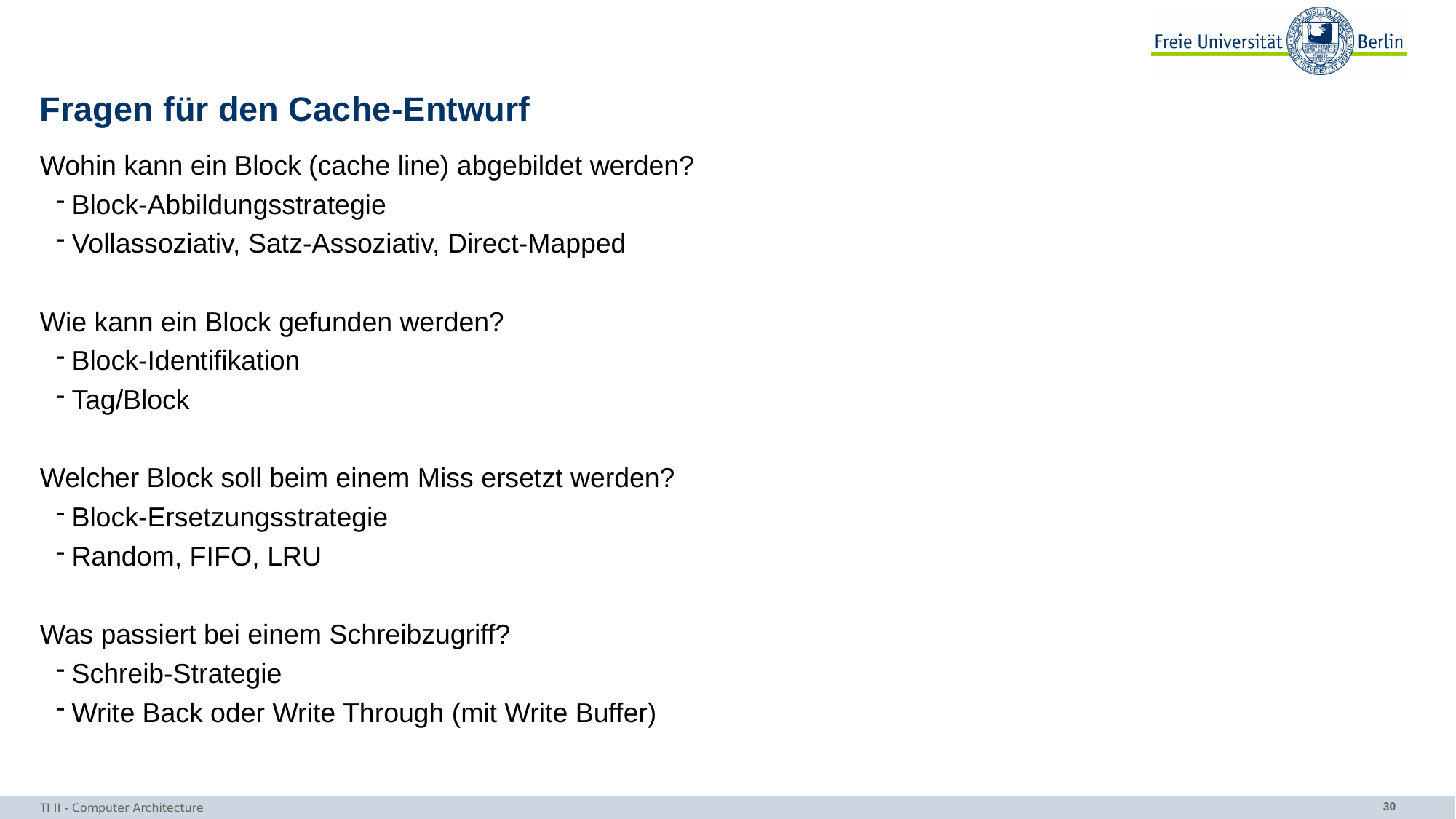

# Fragen für den Cache-Entwurf
Wohin kann ein Block (cache line) abgebildet werden?
Block-Abbildungsstrategie
Vollassoziativ, Satz-Assoziativ, Direct-Mapped

Wie kann ein Block gefunden werden?
Block-Identifikation
Tag/Block

Welcher Block soll beim einem Miss ersetzt werden?
Block-Ersetzungsstrategie
Random, FIFO, LRU

Was passiert bei einem Schreibzugriff?
Schreib-Strategie
Write Back oder Write Through (mit Write Buffer)

TI II - Computer Architecture